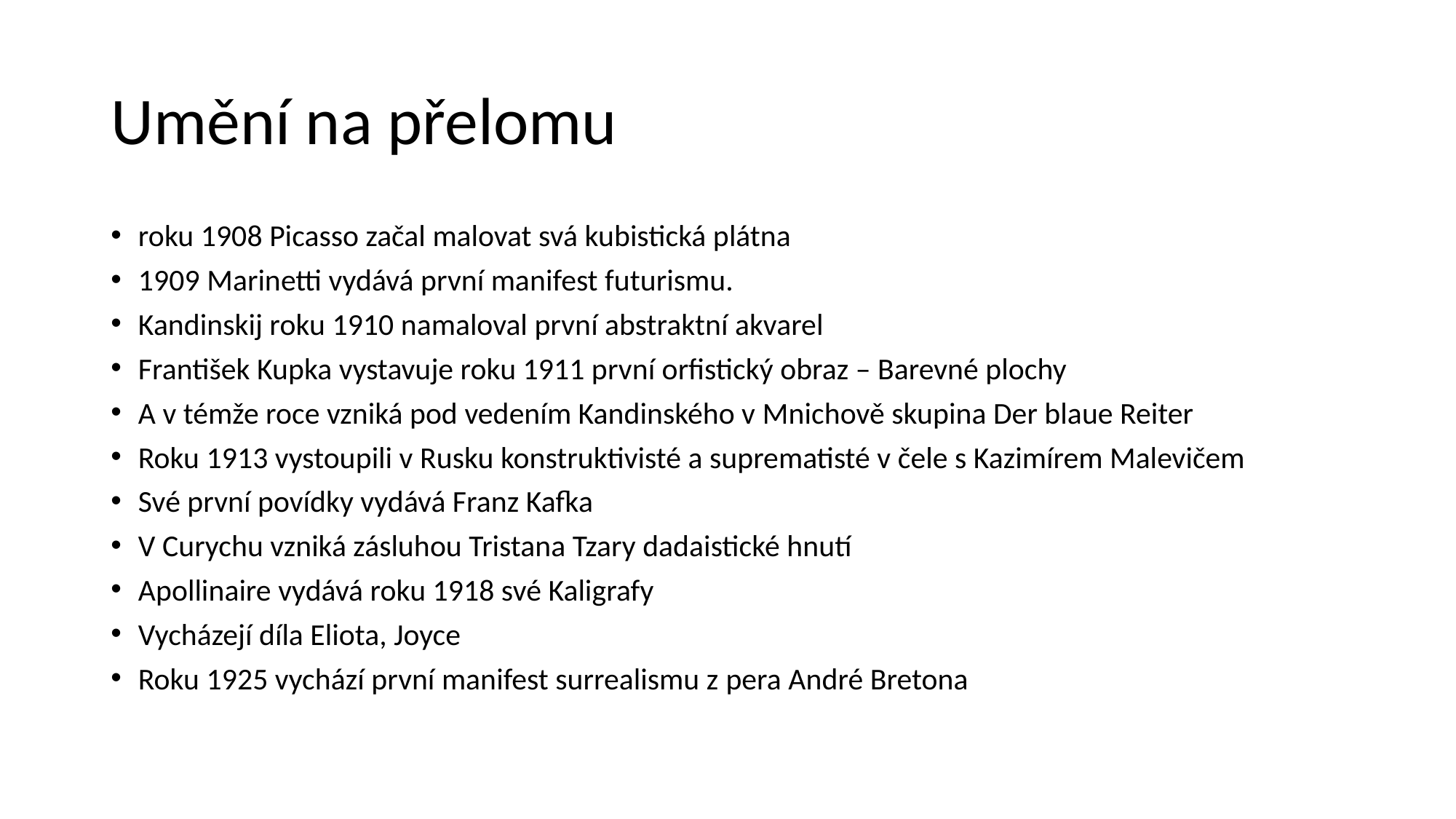

# Umění na přelomu
roku 1908 Picasso začal malovat svá kubistická plátna
1909 Marinetti vydává první manifest futurismu.
Kandinskij roku 1910 namaloval první abstraktní akvarel
František Kupka vystavuje roku 1911 první orfistický obraz – Barevné plochy
A v témže roce vzniká pod vedením Kandinského v Mnichově skupina Der blaue Reiter
Roku 1913 vystoupili v Rusku konstruktivisté a suprematisté v čele s Kazimírem Malevičem
Své první povídky vydává Franz Kafka
V Curychu vzniká zásluhou Tristana Tzary dadaistické hnutí
Apollinaire vydává roku 1918 své Kaligrafy
Vycházejí díla Eliota, Joyce
Roku 1925 vychází první manifest surrealismu z pera André Bretona